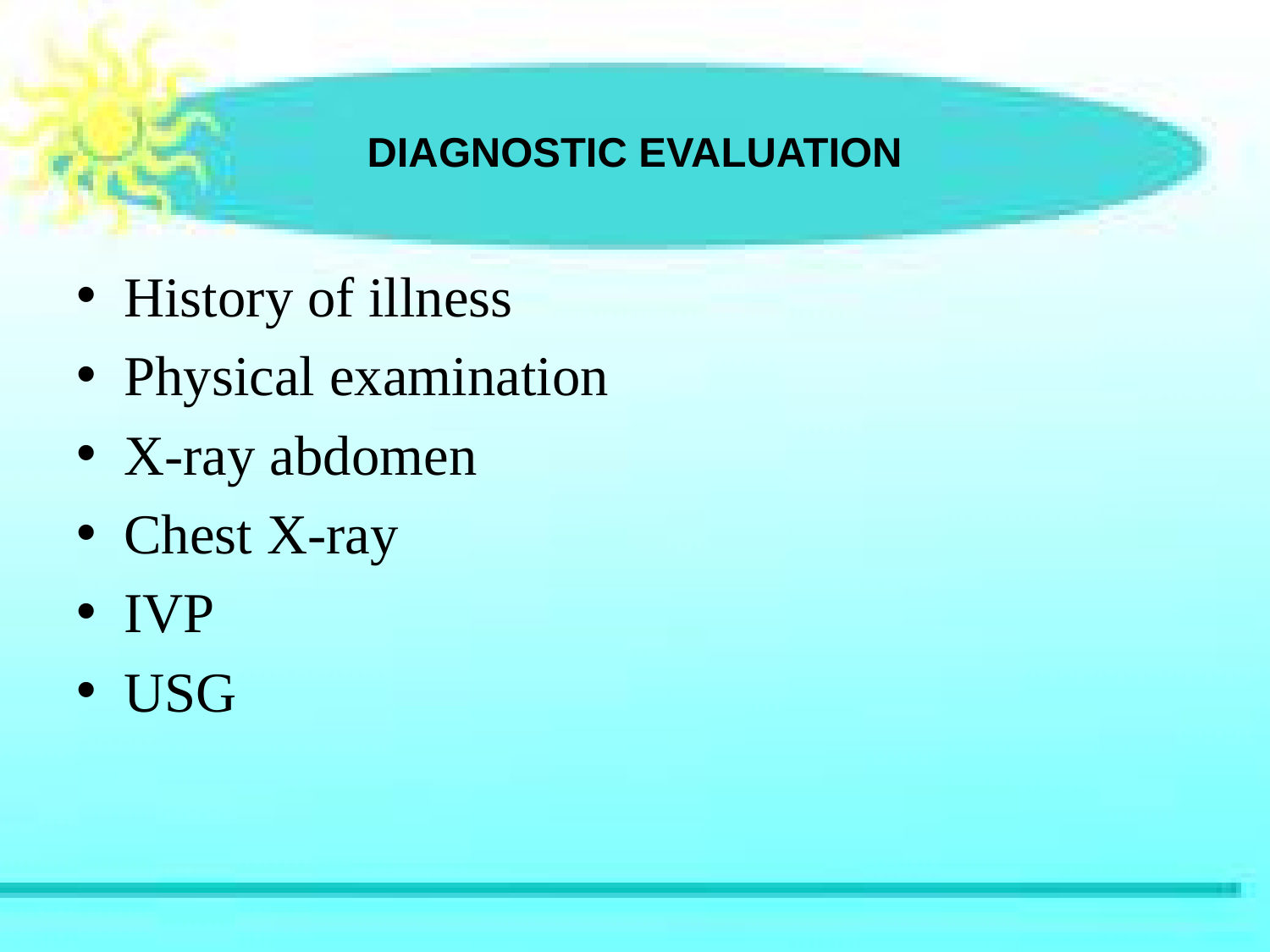

# DIAGNOSTIC EVALUATION
History of illness
Physical examination
X-ray abdomen
Chest X-ray
IVP
USG